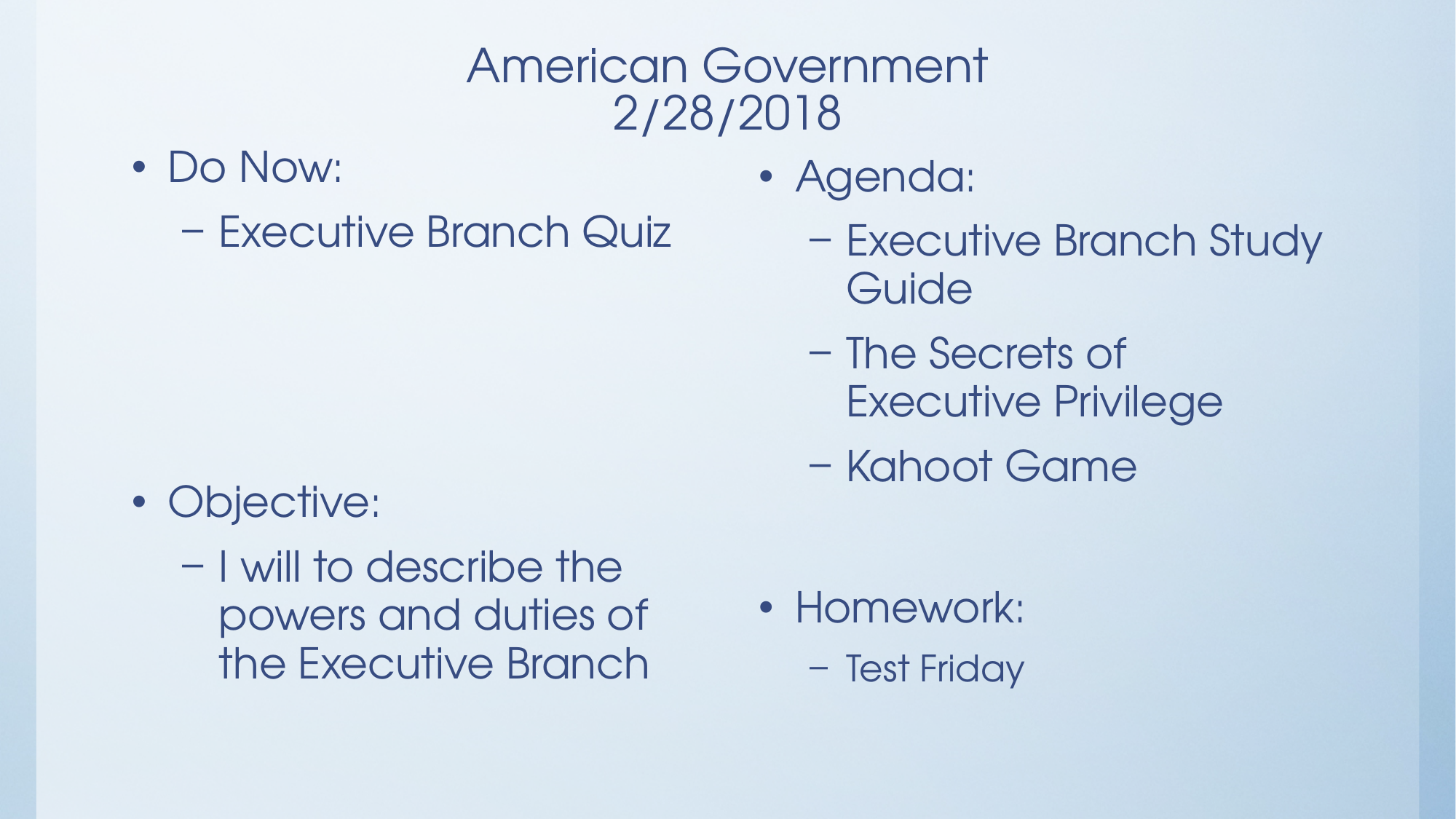

# American Government 2/28/2018
Do Now:
Executive Branch Quiz

Objective:
I will to describe the powers and duties of the Executive Branch
Agenda:
Executive Branch Study Guide
The Secrets of Executive Privilege
Kahoot Game

Homework:
Test Friday